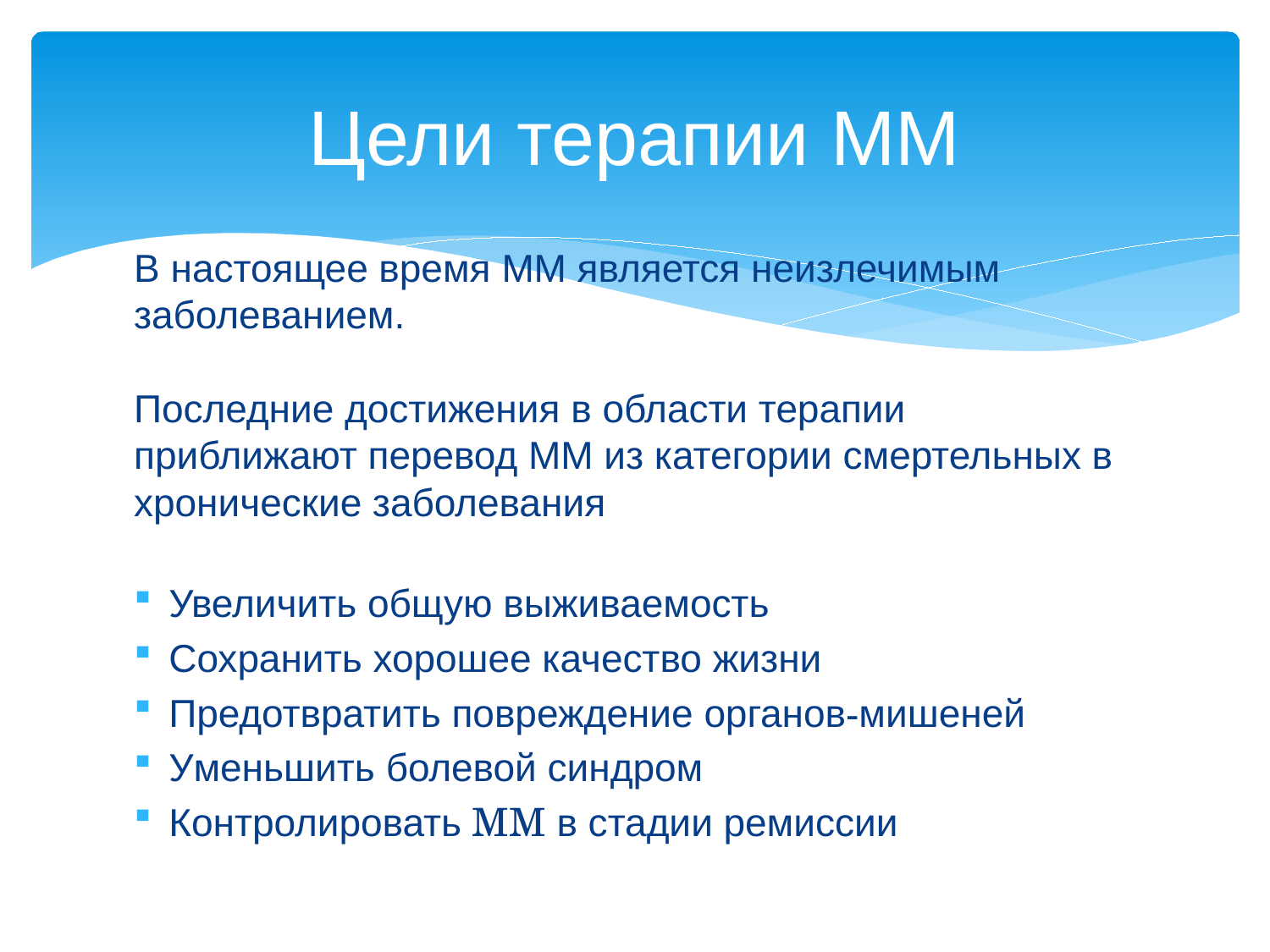

# Цели терапии ММ

В настоящее время ММ является неизлечимым заболеванием.
Последние достижения в области терапии приближают перевод ММ из категории смертельных в хронические заболевания
Увеличить общую выживаемость
Сохранить хорошее качество жизни
Предотвратить повреждение органов-мишеней
Уменьшить болевой синдром
Контролировать MM в стадии ремиссии